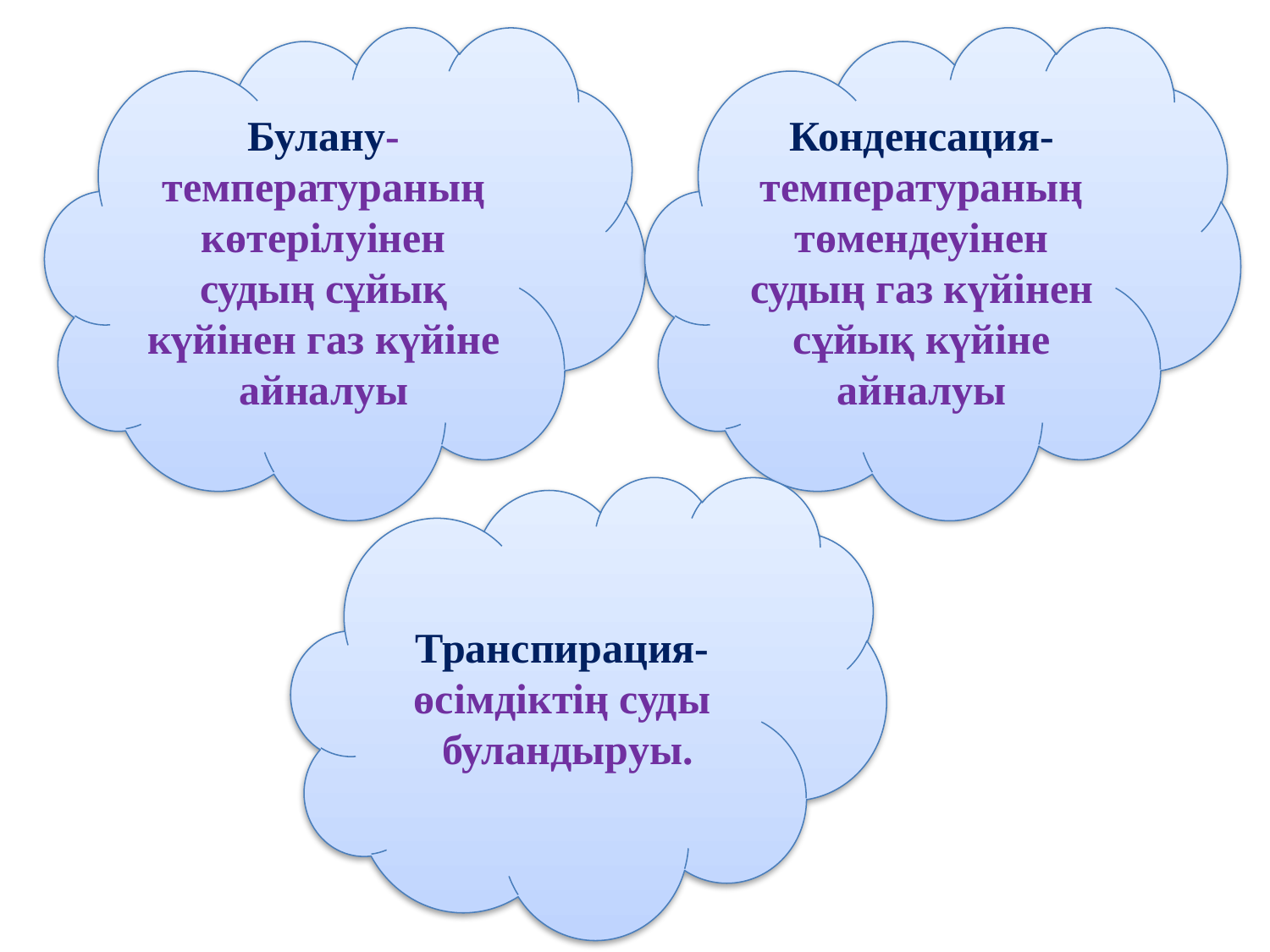

Булану- температураның көтерілуінен судың сұйық күйінен газ күйіне айналуы
Конденсация- температураның төмендеуінен судың газ күйінен сұйық күйіне айналуы
Транспирация-  өсімдіктің суды  буландыруы.